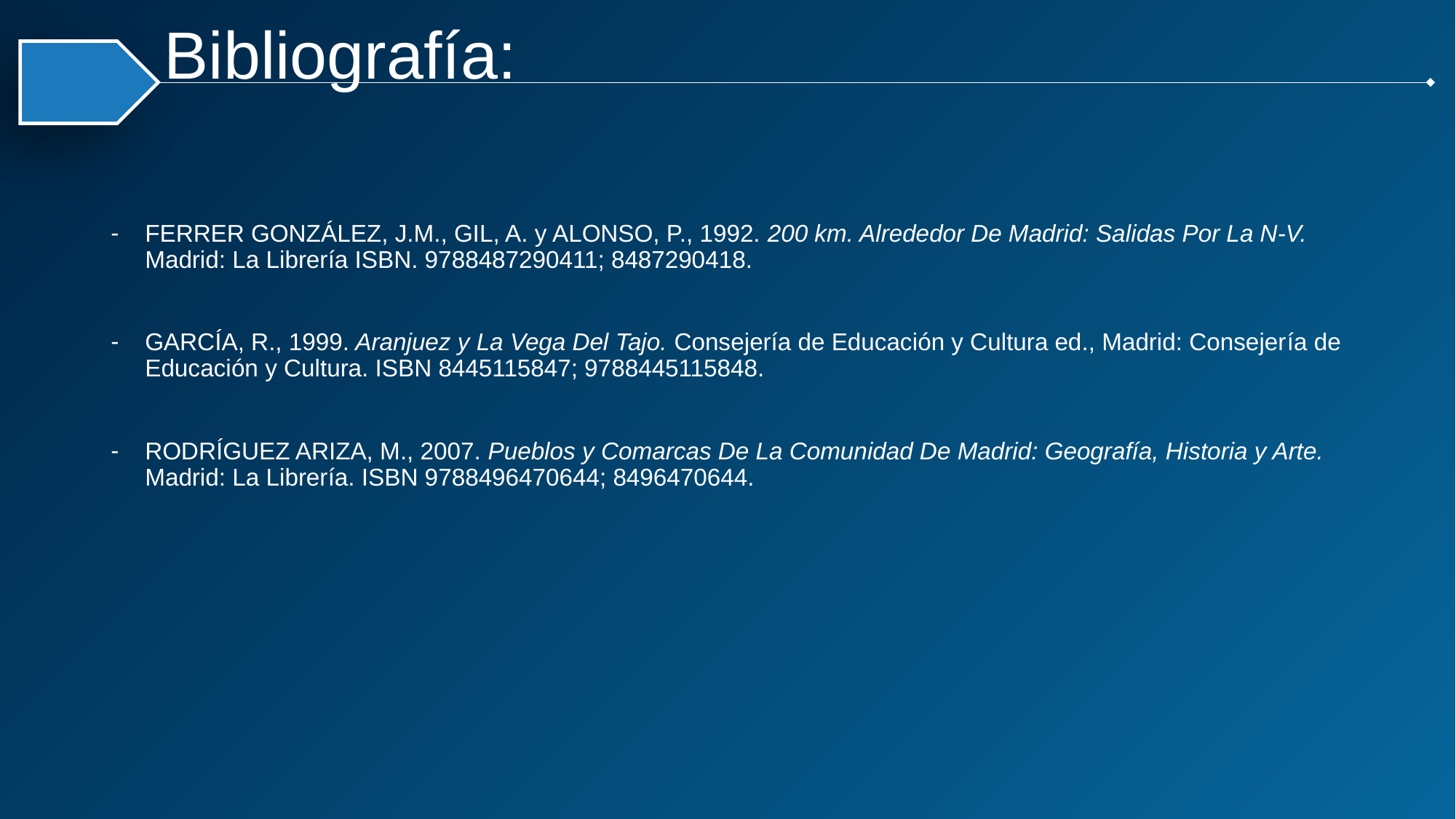

Bibliografía:

FERRER GONZÁLEZ, J.M., GIL, A. y ALONSO, P., 1992. 200 km. Alrededor De Madrid: Salidas Por La N-V. Madrid: La Librería ISBN. 9788487290411; 8487290418.

GARCÍA, R., 1999. Aranjuez y La Vega Del Tajo. Consejería de Educación y Cultura ed., Madrid: Consejería de Educación y Cultura. ISBN 8445115847; 9788445115848.

RODRÍGUEZ ARIZA, M., 2007. Pueblos y Comarcas De La Comunidad De Madrid: Geografía, Historia y Arte. Madrid: La Librería. ISBN 9788496470644; 8496470644.